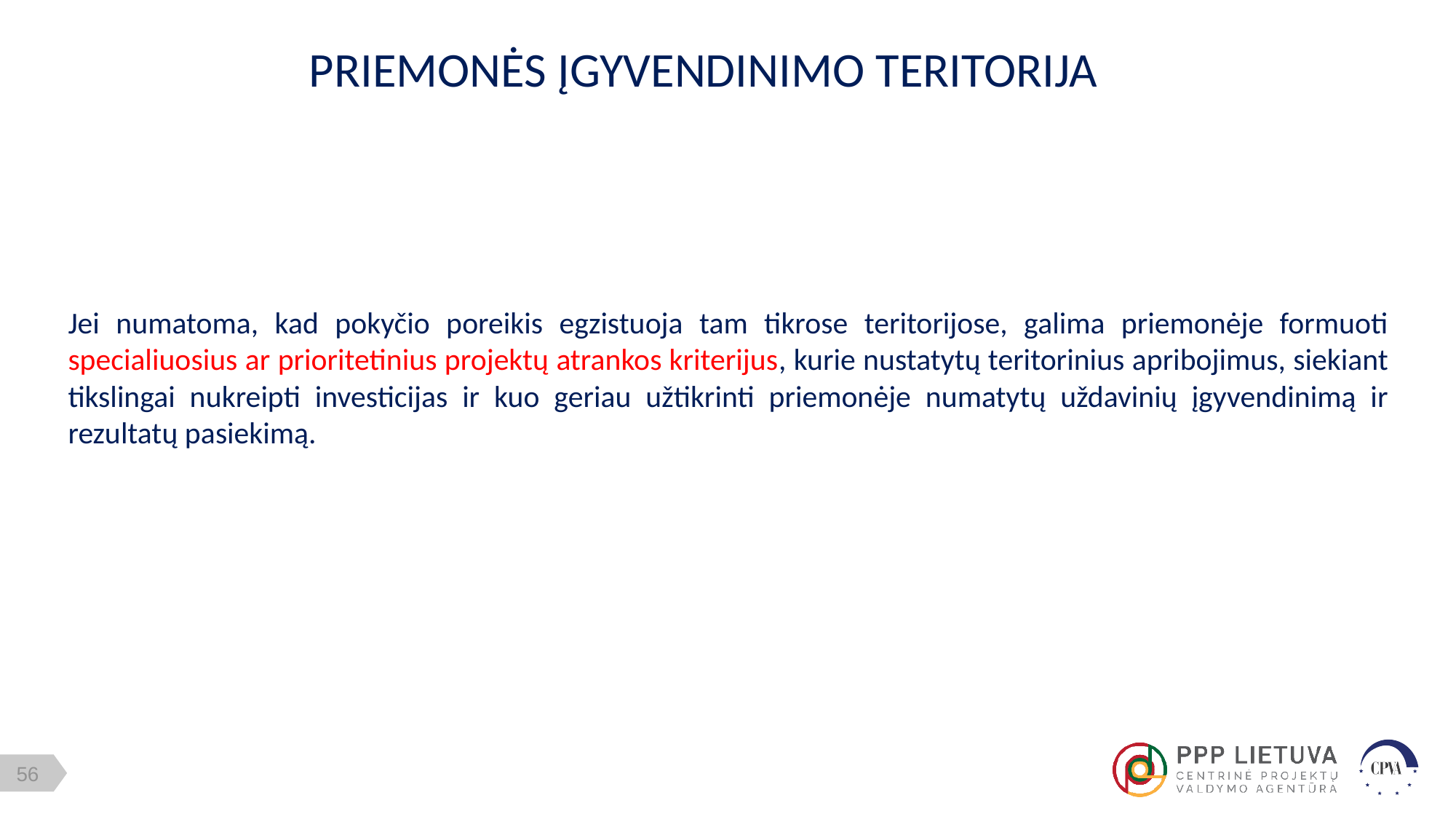

PRIEMONĖS ĮGYVENDINIMO TERITORIJA
Jei numatoma, kad pokyčio poreikis egzistuoja tam tikrose teritorijose, galima priemonėje formuoti specialiuosius ar prioritetinius projektų atrankos kriterijus, kurie nustatytų teritorinius apribojimus, siekiant tikslingai nukreipti investicijas ir kuo geriau užtikrinti priemonėje numatytų uždavinių įgyvendinimą ir rezultatų pasiekimą.